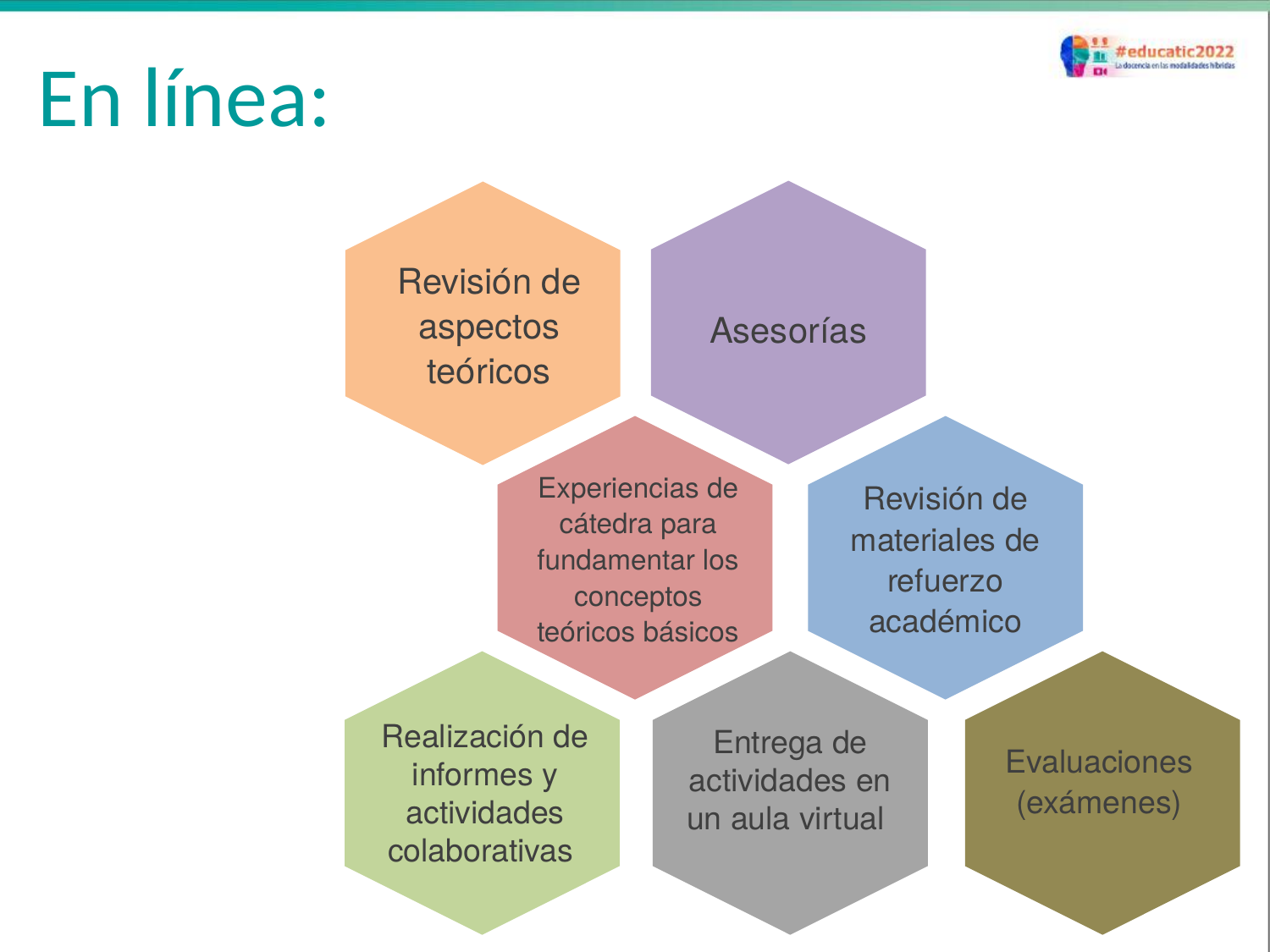

En línea:

Revisión de aspectos teóricos
Asesorías

Experiencias de cátedra para fundamentar los conceptos teóricos básicos
Revisión de materiales de refuerzo académico

Realización de informes y actividades colaborativas
Entrega de actividades en un aula virtual
Evaluaciones (exámenes)